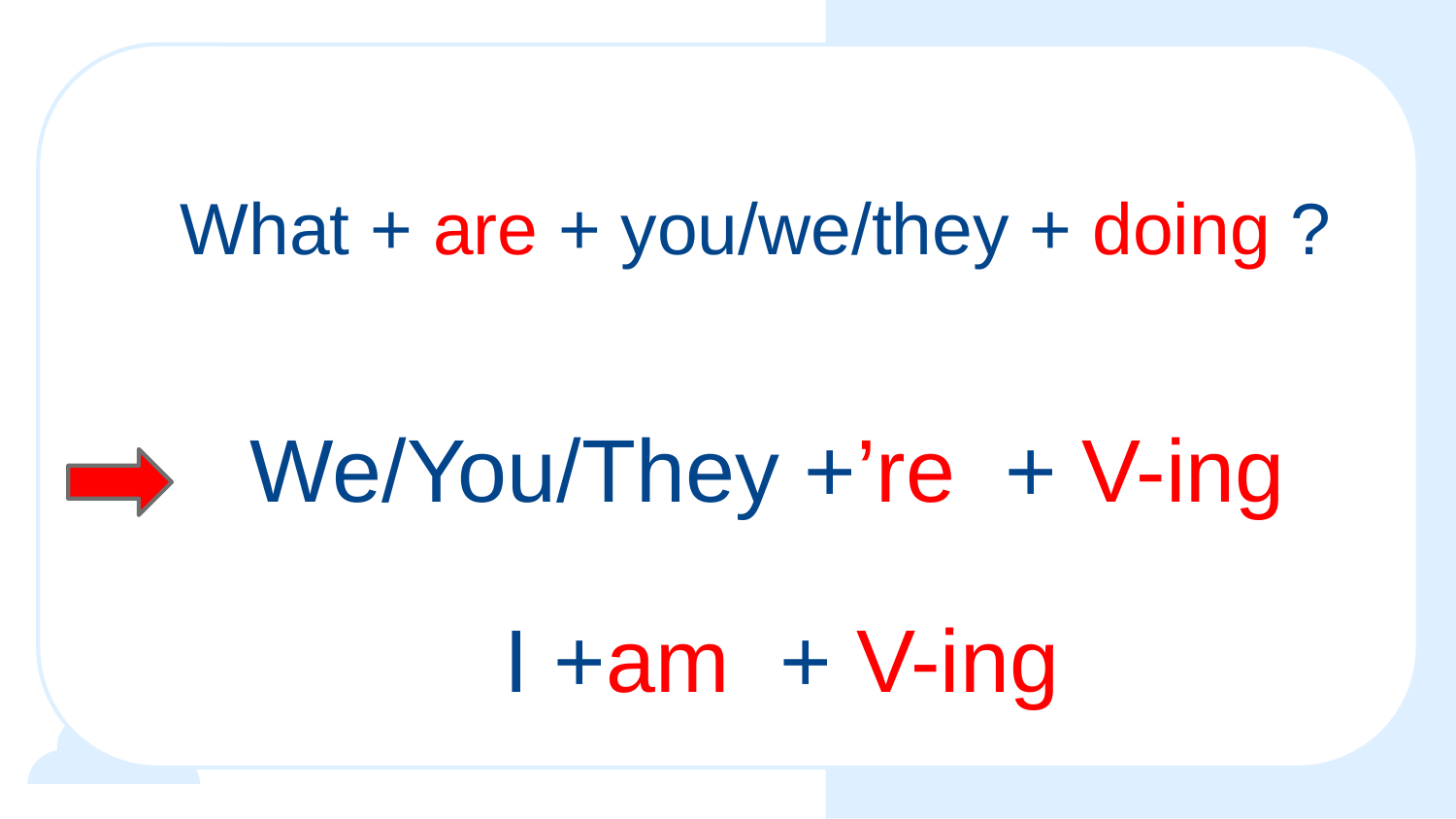

What + are + you/we/they + doing ?
We/You/They +’re  + V-ing

I +am  + V-ing